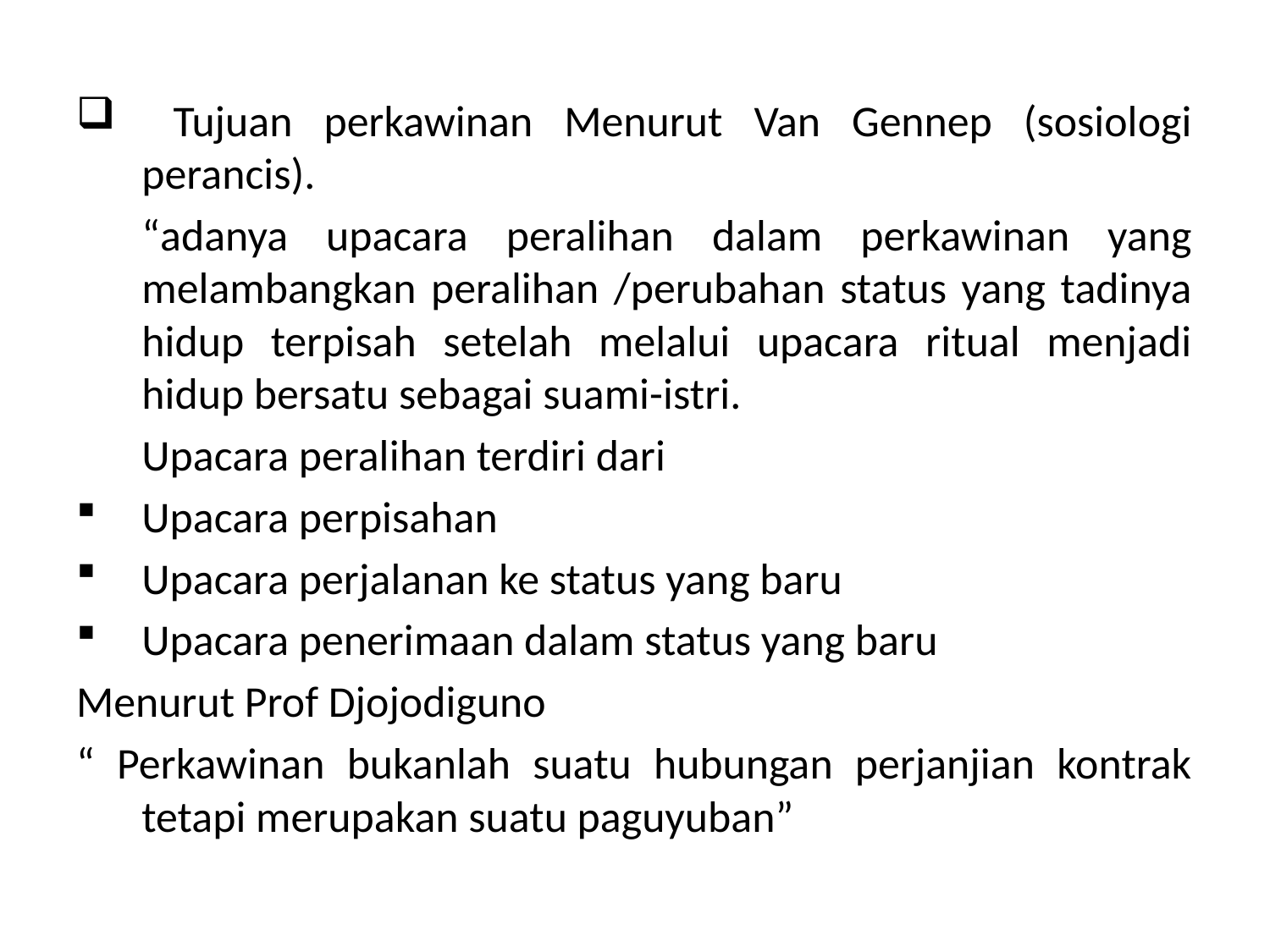

Tujuan perkawinan Menurut Van Gennep (sosiologi perancis).
	“adanya upacara peralihan dalam perkawinan yang melambangkan peralihan /perubahan status yang tadinya hidup terpisah setelah melalui upacara ritual menjadi hidup bersatu sebagai suami-istri.
	Upacara peralihan terdiri dari
Upacara perpisahan
Upacara perjalanan ke status yang baru
Upacara penerimaan dalam status yang baru
Menurut Prof Djojodiguno
“ Perkawinan bukanlah suatu hubungan perjanjian kontrak tetapi merupakan suatu paguyuban”